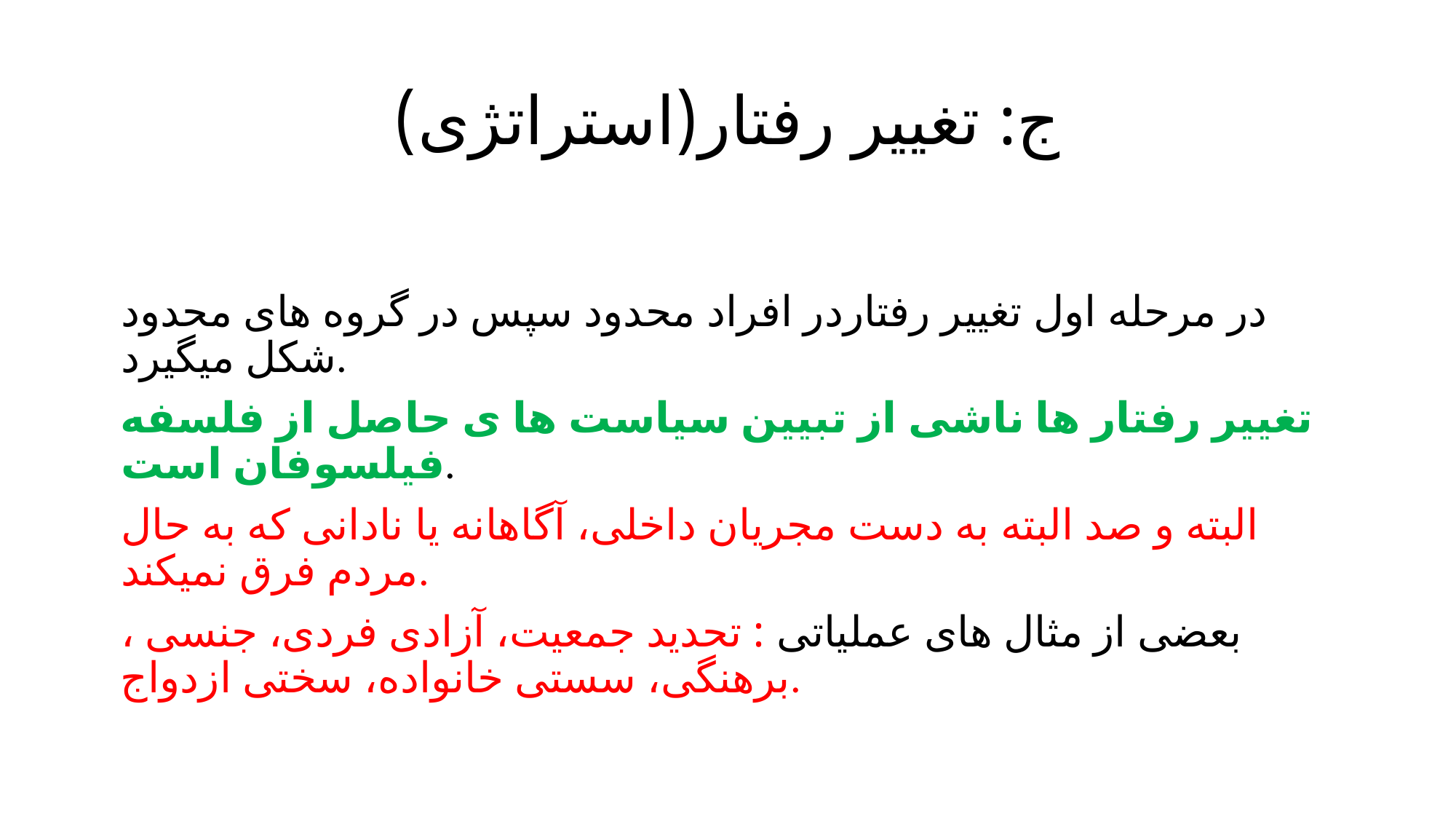

# ج: تغییر رفتار(استراتژی)

در مرحله اول تغییر رفتاردر افراد محدود سپس در گروه های محدود شکل میگیرد.
تغییر رفتار ها ناشی از تبیین سیاست ها ی حاصل از فلسفه فیلسوفان است.
البته و صد البته به دست مجریان داخلی، آگاهانه یا نادانی که به حال مردم فرق نمیکند.
بعضی از مثال های عملیاتی : تحدید جمعیت، آزادی فردی، جنسی ، برهنگی، سستی خانواده، سختی ازدواج.